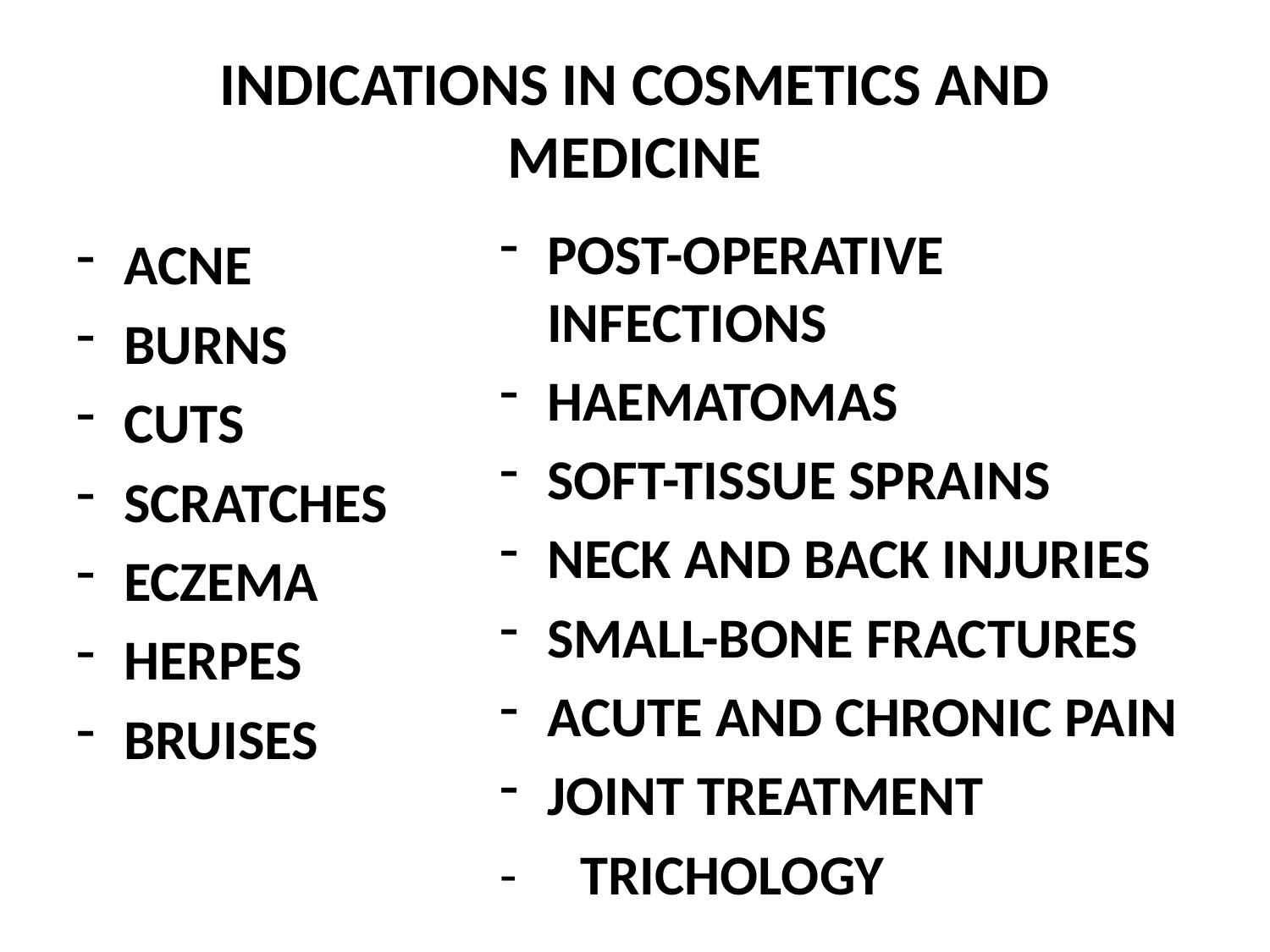

# INDICATIONS IN COSMETICS AND MEDICINE
POST-OPERATIVE INFECTIONS
HAEMATOMAS
SOFT-TISSUE SPRAINS
NECK AND BACK INJURIES
SMALL-BONE FRACTURES
ACUTE AND CHRONIC PAIN
JOINT TREATMENT
-     TRICHOLOGY

ACNE
BURNS
CUTS
SCRATCHES
ECZEMA
HERPES
BRUISES